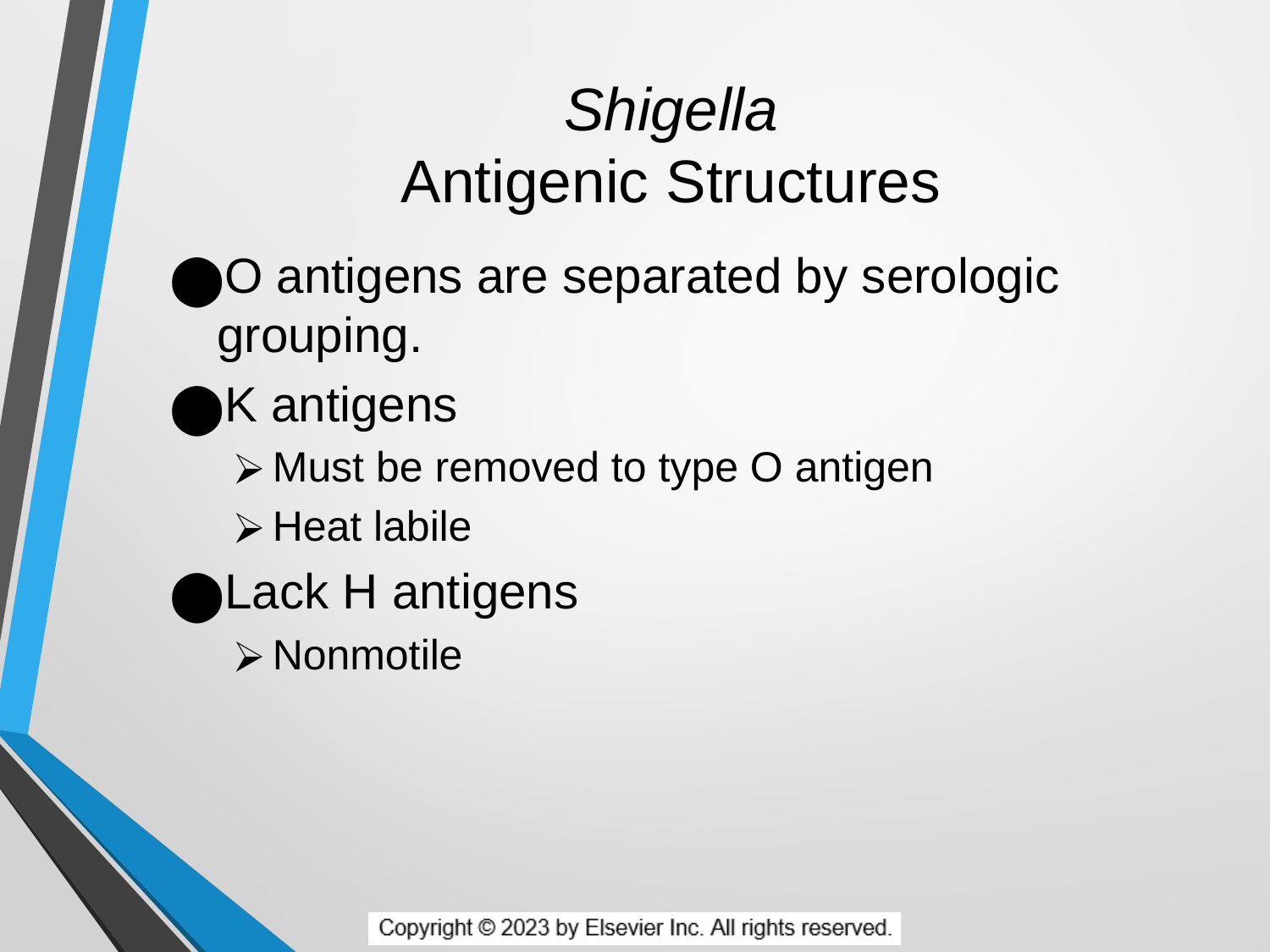

# Shigella Antigenic Structures
O antigens are separated by serologic grouping.
K antigens
Must be removed to type O antigen
Heat labile
Lack H antigens
Nonmotile